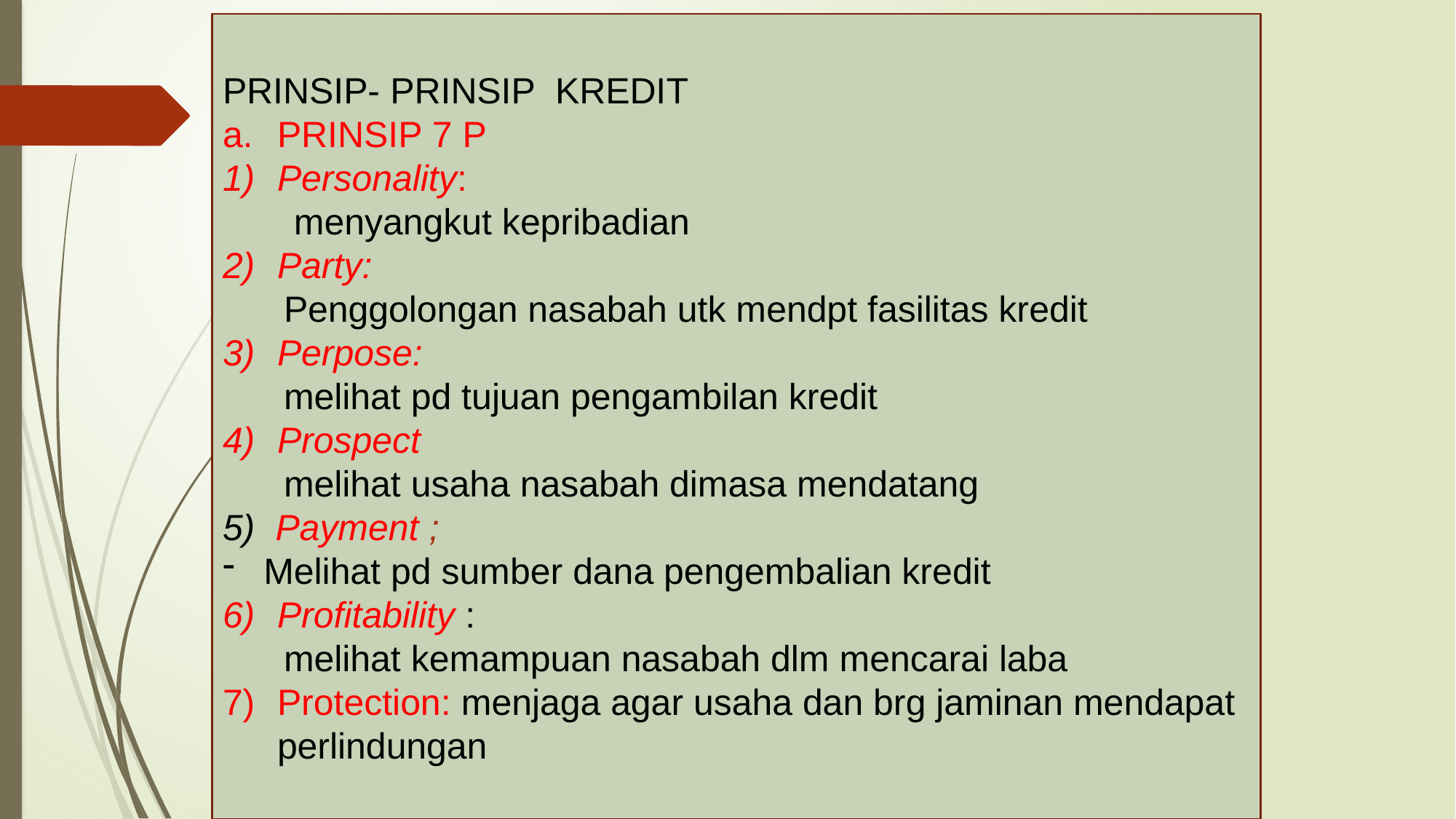

PRINSIP- PRINSIP  KREDIT
PRINSIP 7 P
Personality:
       menyangkut kepribadian
Party:
      Penggolongan nasabah utk mendpt fasilitas kredit
Perpose:
      melihat pd tujuan pengambilan kredit
Prospect
      melihat usaha nasabah dimasa mendatang
5)  Payment ;
Melihat pd sumber dana pengembalian kredit
Profitability :
      melihat kemampuan nasabah dlm mencarai laba
Protection: menjaga agar usaha dan brg jaminan mendapat perlindungan